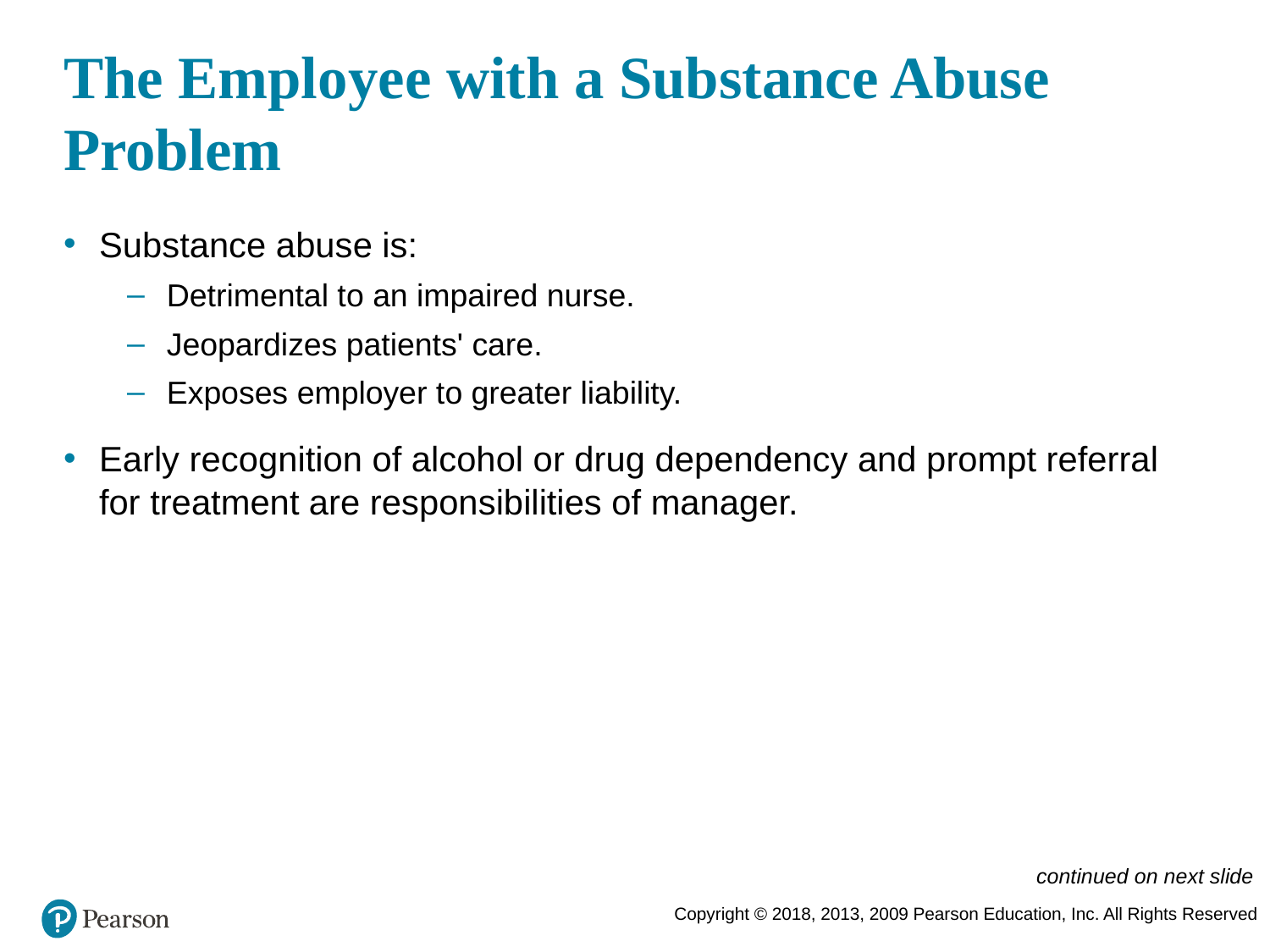

# The Employee with a Substance Abuse Problem
Substance abuse is:
Detrimental to an impaired nurse.
Jeopardizes patients' care.
Exposes employer to greater liability.
Early recognition of alcohol or drug dependency and prompt referral for treatment are responsibilities of manager.
continued on next slide